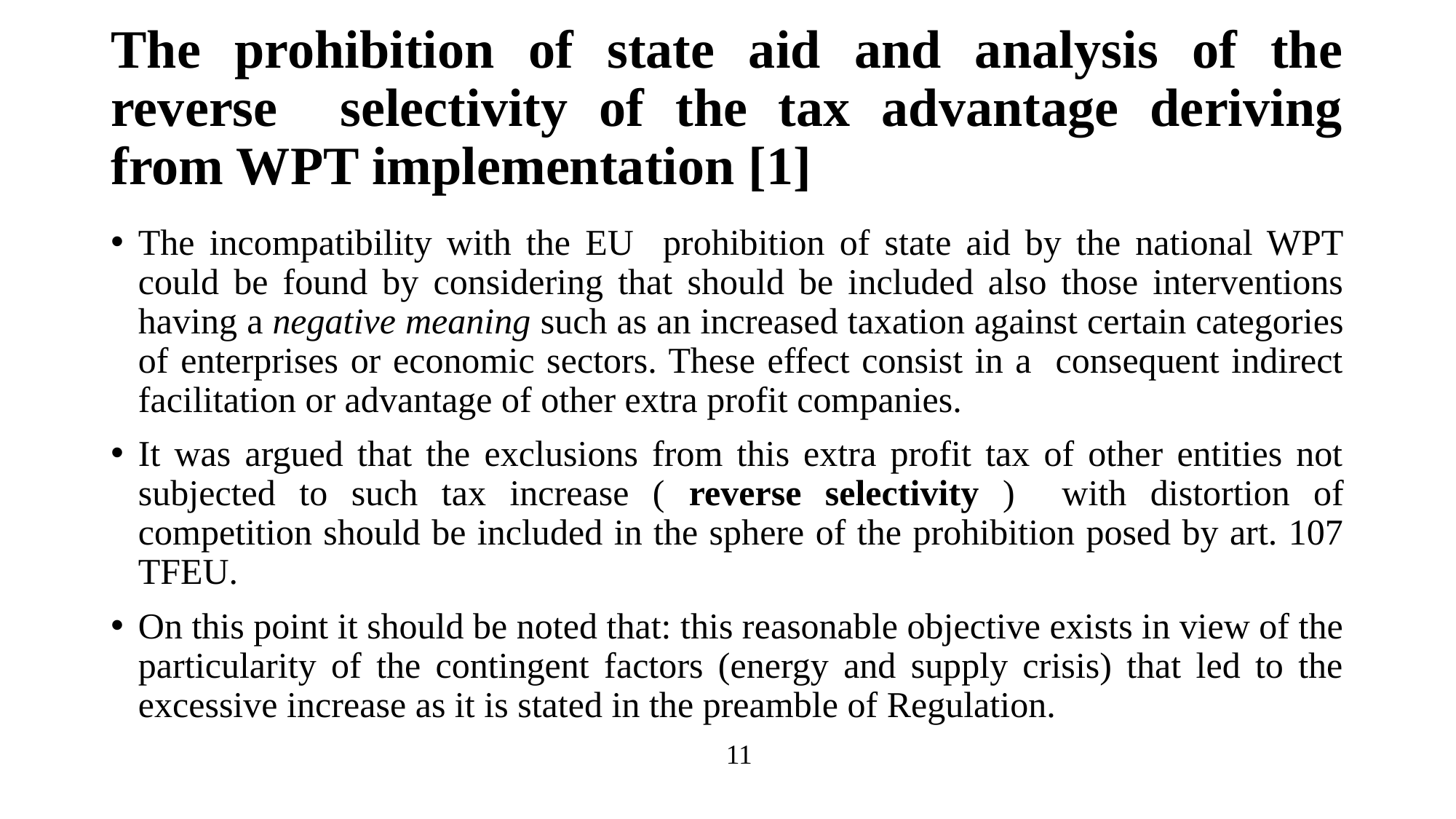

# The prohibition of state aid and analysis of the reverse  selectivity of the tax advantage deriving from WPT implementation [1]
The incompatibility with the EU  prohibition of state aid by the national WPT could be found by considering that should be included also those interventions having a negative meaning such as an increased taxation against certain categories of enterprises or economic sectors. These effect consist in a  consequent indirect facilitation or advantage of other extra profit companies.
It was argued that the exclusions from this extra profit tax of other entities not subjected to such tax increase ( reverse selectivity )  with distortion of competition should be included in the sphere of the prohibition posed by art. 107 TFEU.
On this point it should be noted that: this reasonable objective exists in view of the particularity of the contingent factors (energy and supply crisis) that led to the excessive increase as it is stated in the preamble of Regulation.
                                                                                         11